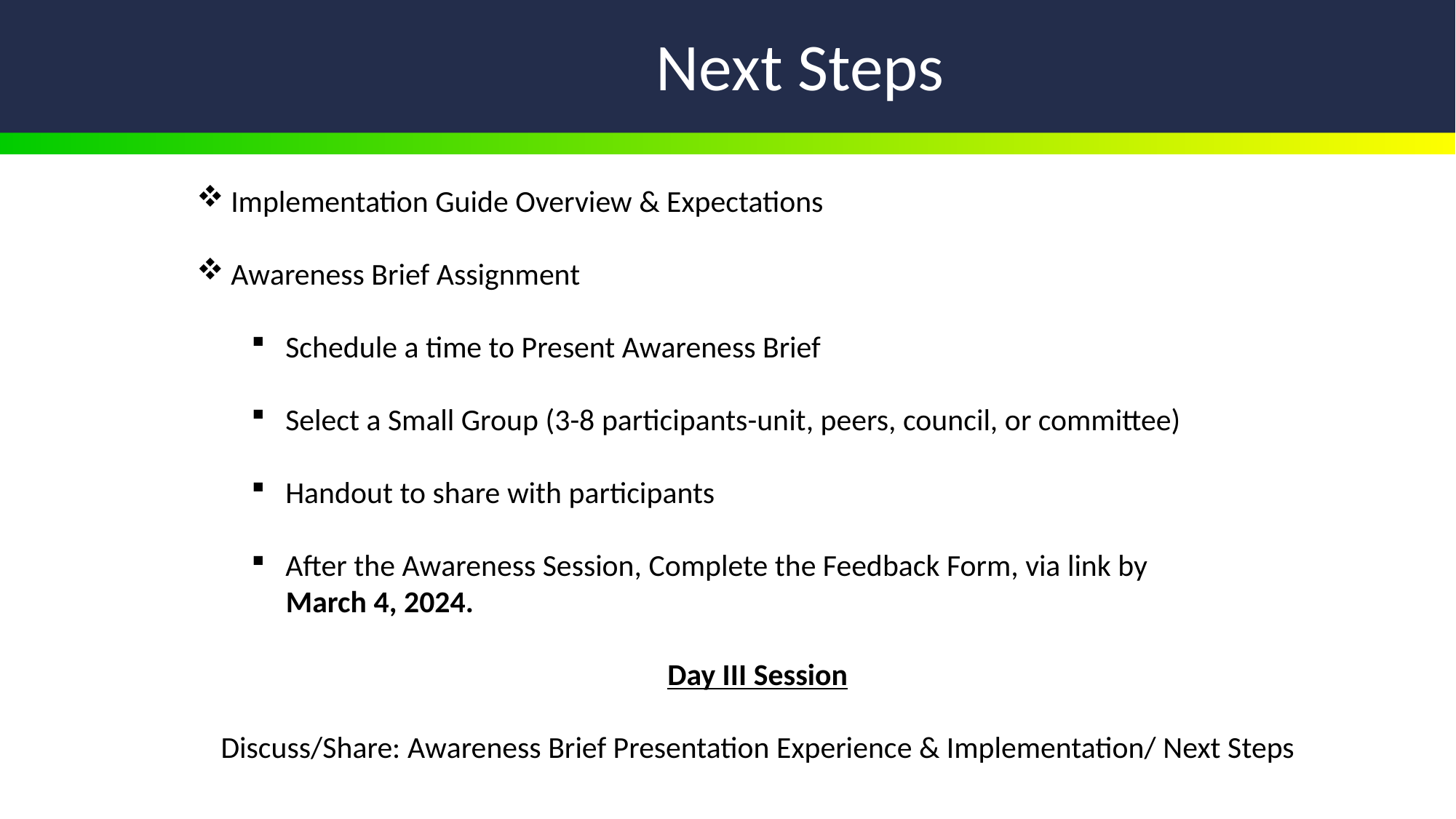

# Next Steps
Implementation Guide Overview & Expectations

Awareness Brief Assignment
Schedule a time to Present Awareness Brief
Select a Small Group (3-8 participants-unit, peers, council, or committee)
Handout to share with participants
After the Awareness Session, Complete the Feedback Form, via link by
     March 4, 2024.
Day III Session
Discuss/Share: Awareness Brief Presentation Experience & Implementation/ Next Steps